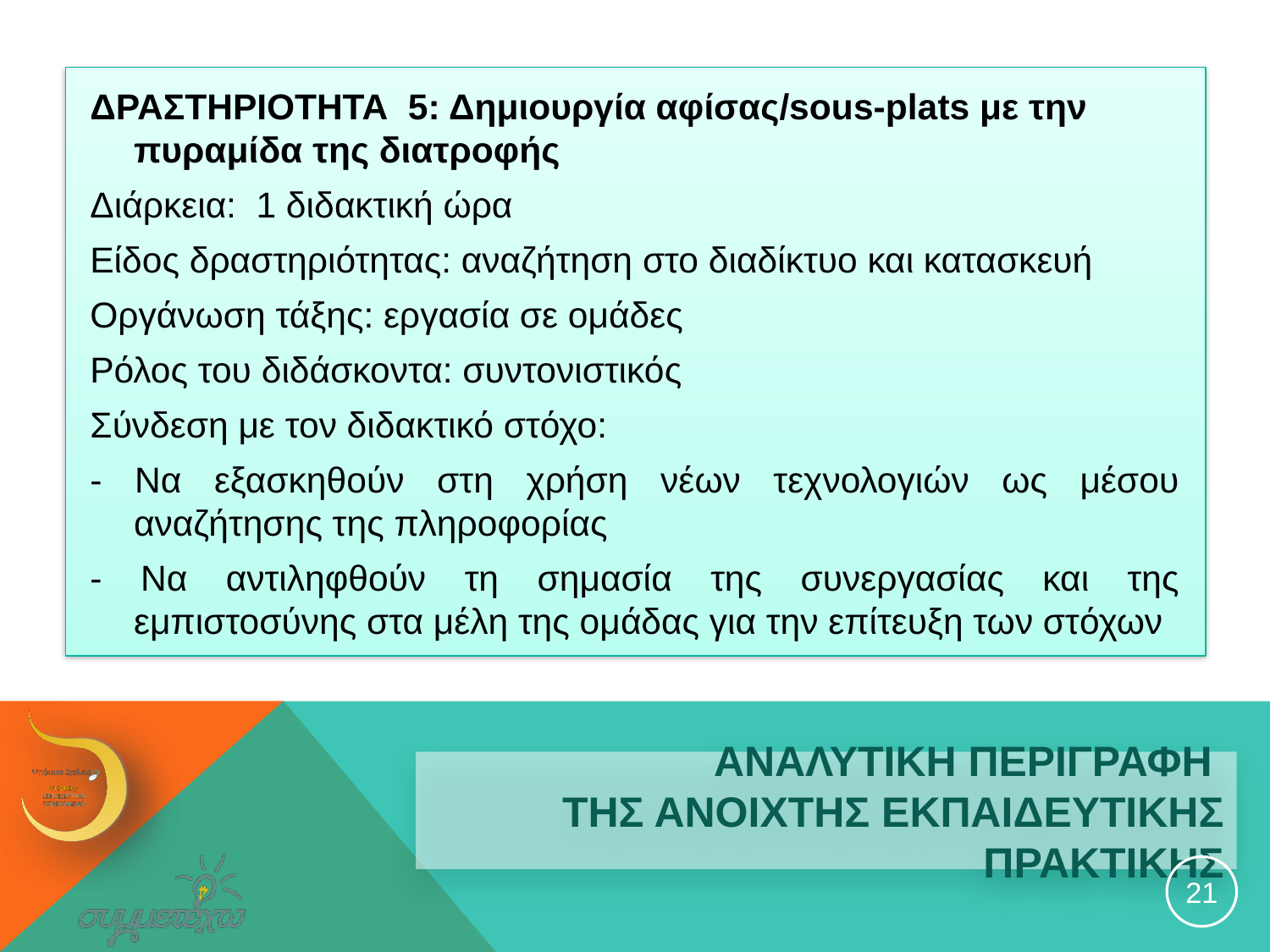

ΔΡΑΣΤΗΡΙΟΤΗΤΑ  5: Δημιουργία αφίσας/sous-plats με την πυραμίδα της διατροφής
Διάρκεια:  1 διδακτική ώρα
Είδος δραστηριότητας: αναζήτηση στο διαδίκτυο και κατασκευή
Οργάνωση τάξης: εργασία σε ομάδες
Ρόλος του διδάσκοντα: συντονιστικός
Σύνδεση με τον διδακτικό στόχο:
- Να εξασκηθούν στη χρήση νέων τεχνολογιών ως μέσου αναζήτησης της πληροφορίας
- Να αντιληφθούν τη σημασία της συνεργασίας και της εμπιστοσύνης στα μέλη της ομάδας για την επίτευξη των στόχων
# ΑΝΑΛΥΤΙΚΗ ΠΕΡΙΓΡΑΦΗ ΤΗΣ ανοιχτησ εκπαιδευτικησ ΠΡΑΚΤΙΚΗΣ
21